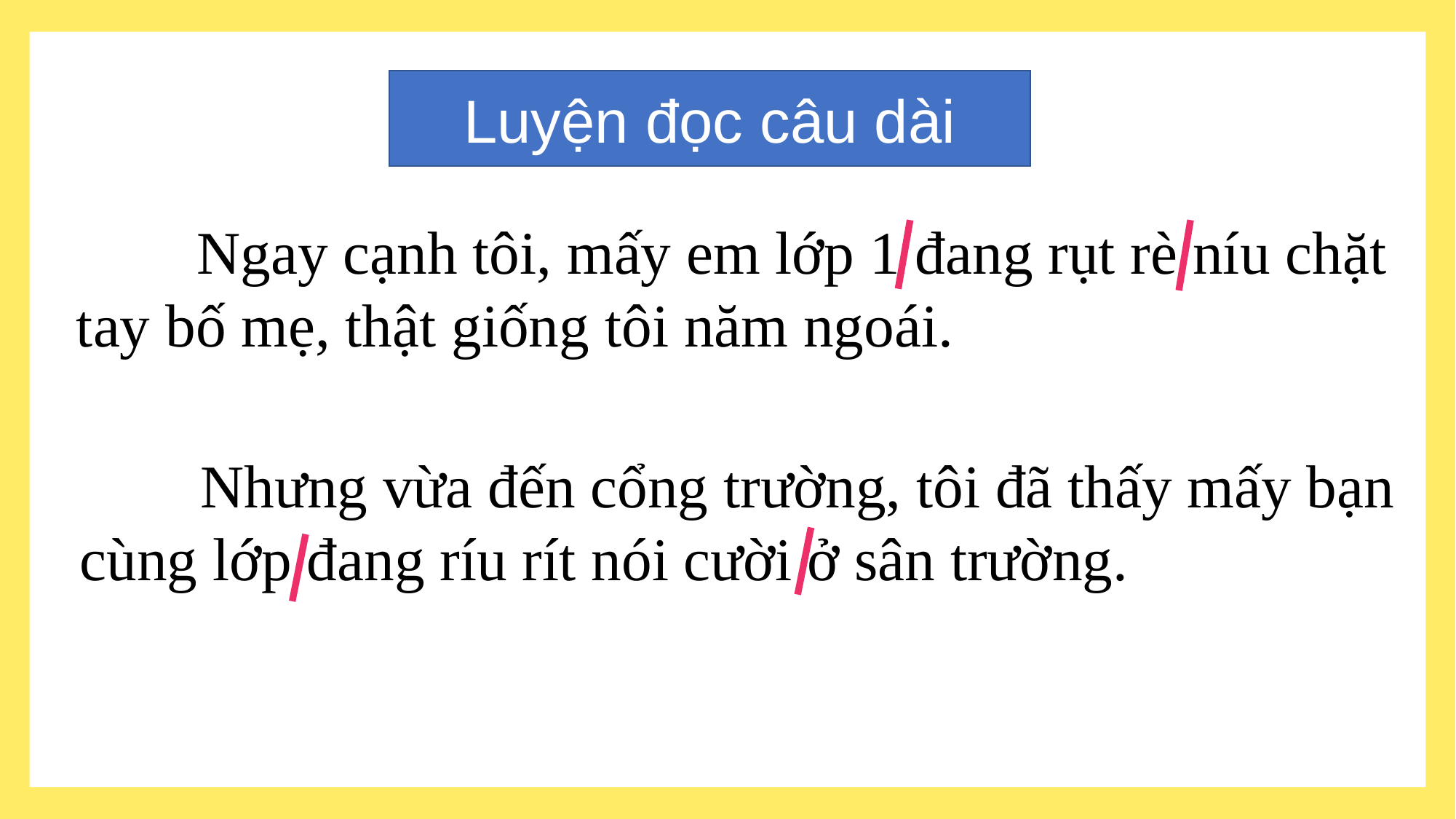

Luyện đọc câu dài
        Ngay cạnh tôi, mấy em lớp 1 đang rụt rè níu chặt tay bố mẹ, thật giống tôi năm ngoái.
        Nhưng vừa đến cổng trường, tôi đã thấy mấy bạn cùng lớp đang ríu rít nói cười ở sân trường.